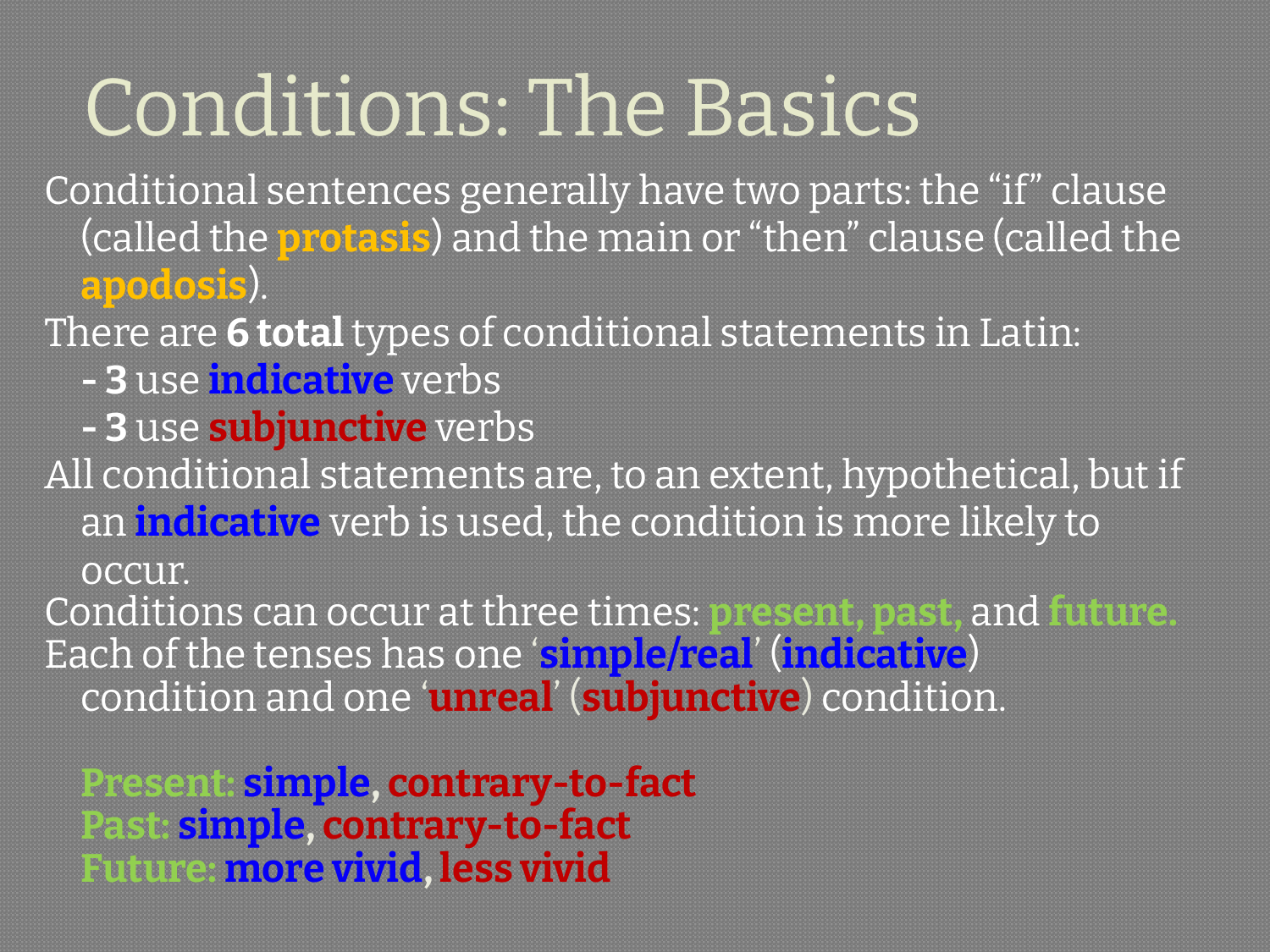

# Conditions: The Basics
Conditional sentences generally have two parts: the “if” clause (called the protasis) and the main or “then” clause (called the apodosis).
There are 6 total types of conditional statements in Latin:
	- 3 use indicative verbs
	- 3 use subjunctive verbs
All conditional statements are, to an extent, hypothetical, but if an indicative verb is used, the condition is more likely to occur.
Conditions can occur at three times: present, past, and future.
Each of the tenses has one ‘simple/real’ (indicative)
	condition and one ‘unreal’ (subjunctive) condition.

	Present: simple, contrary-to-fact
	Past: simple, contrary-to-fact
	Future: more vivid, less vivid